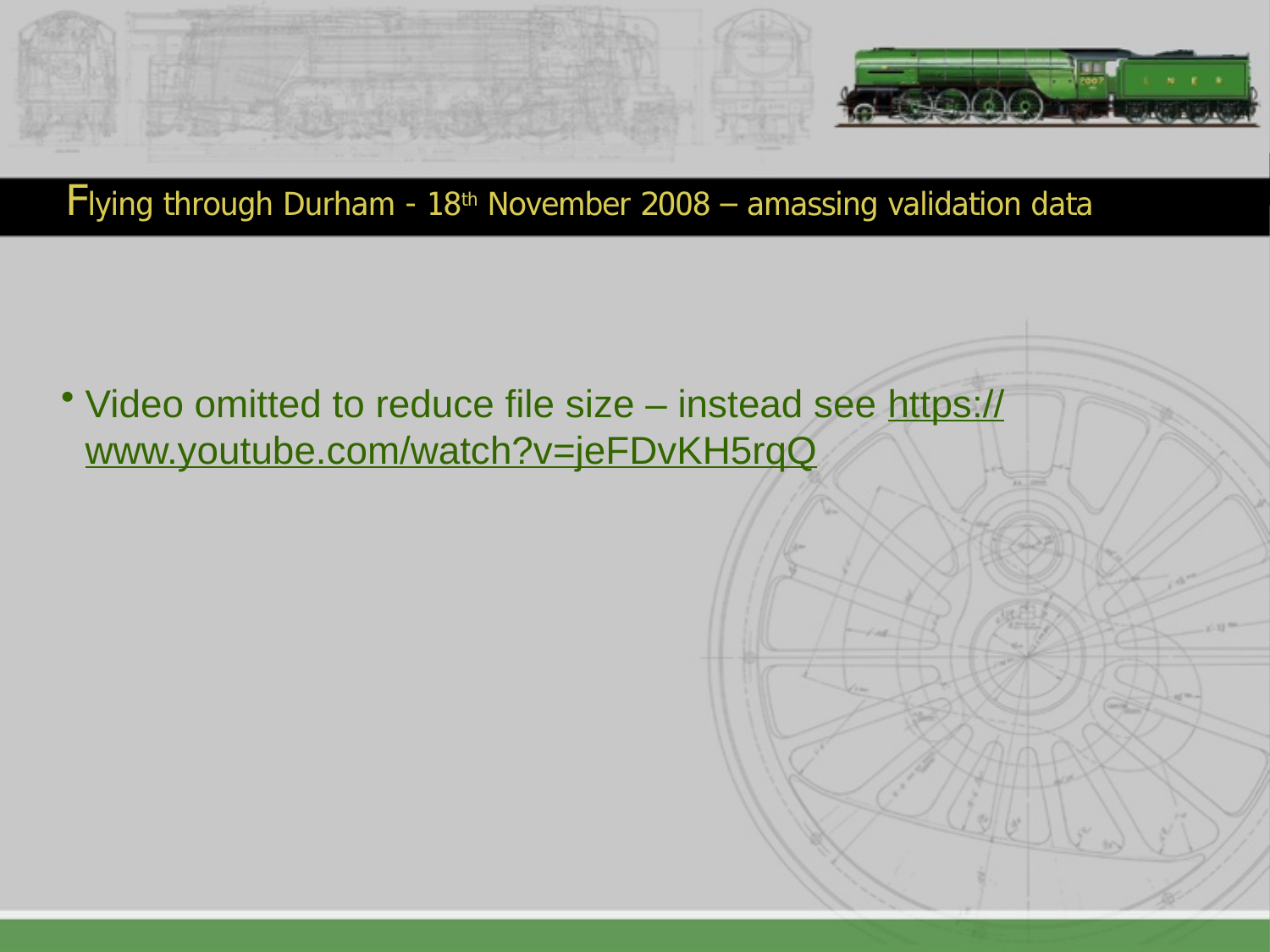

# Flying through Durham - 18th November 2008 – amassing validation data
Video omitted to reduce file size – instead see https://www.youtube.com/watch?v=jeFDvKH5rqQ

14